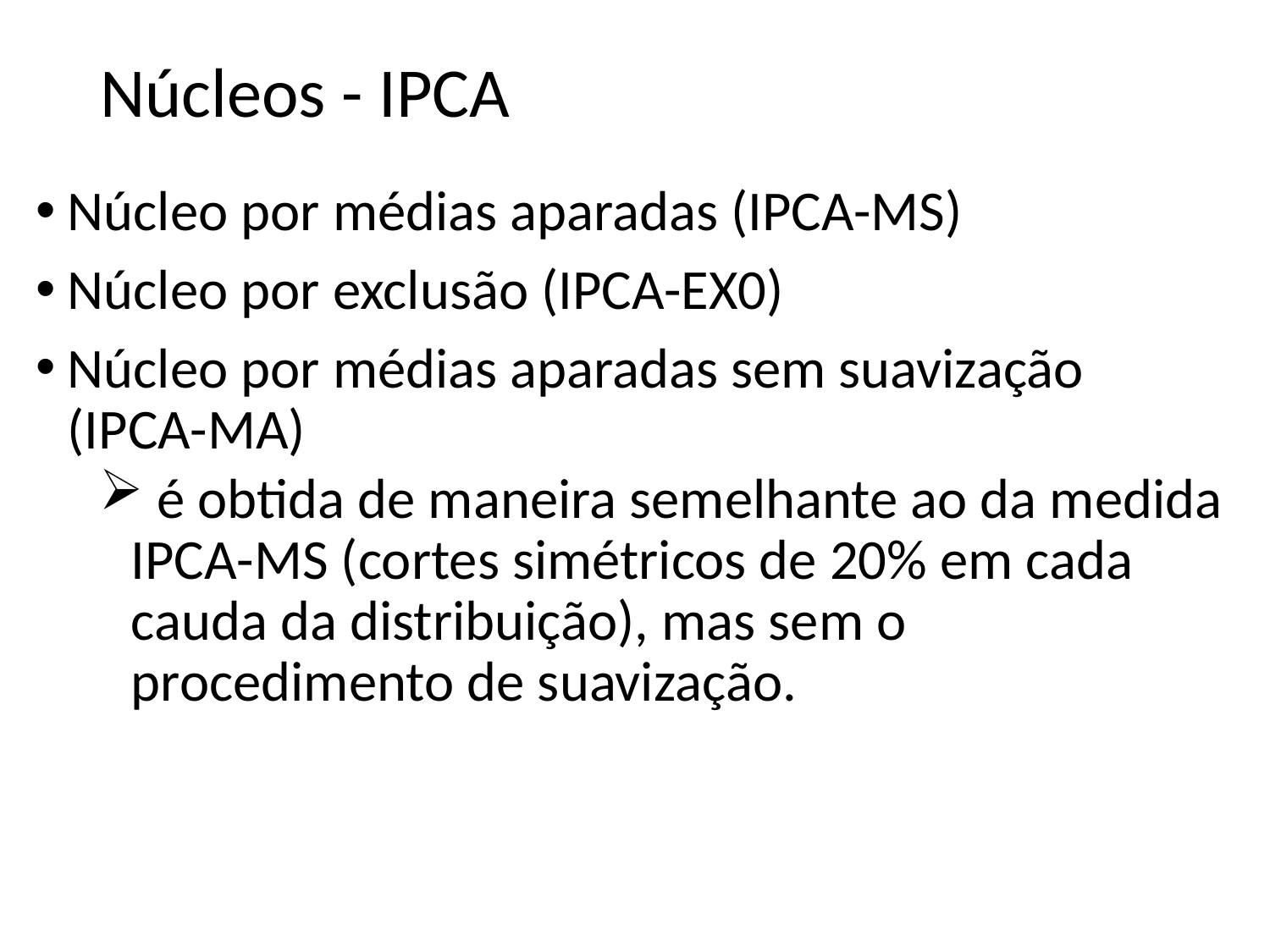

# Núcleos - IPCA
Núcleo por médias aparadas (IPCA-MS)
Núcleo por exclusão (IPCA-EX0)
Núcleo por médias aparadas sem suavização (IPCA-MA)
 é obtida de maneira semelhante ao da medida IPCA-MS (cortes simétricos de 20% em cada cauda da distribuição), mas sem o procedimento de suavização.